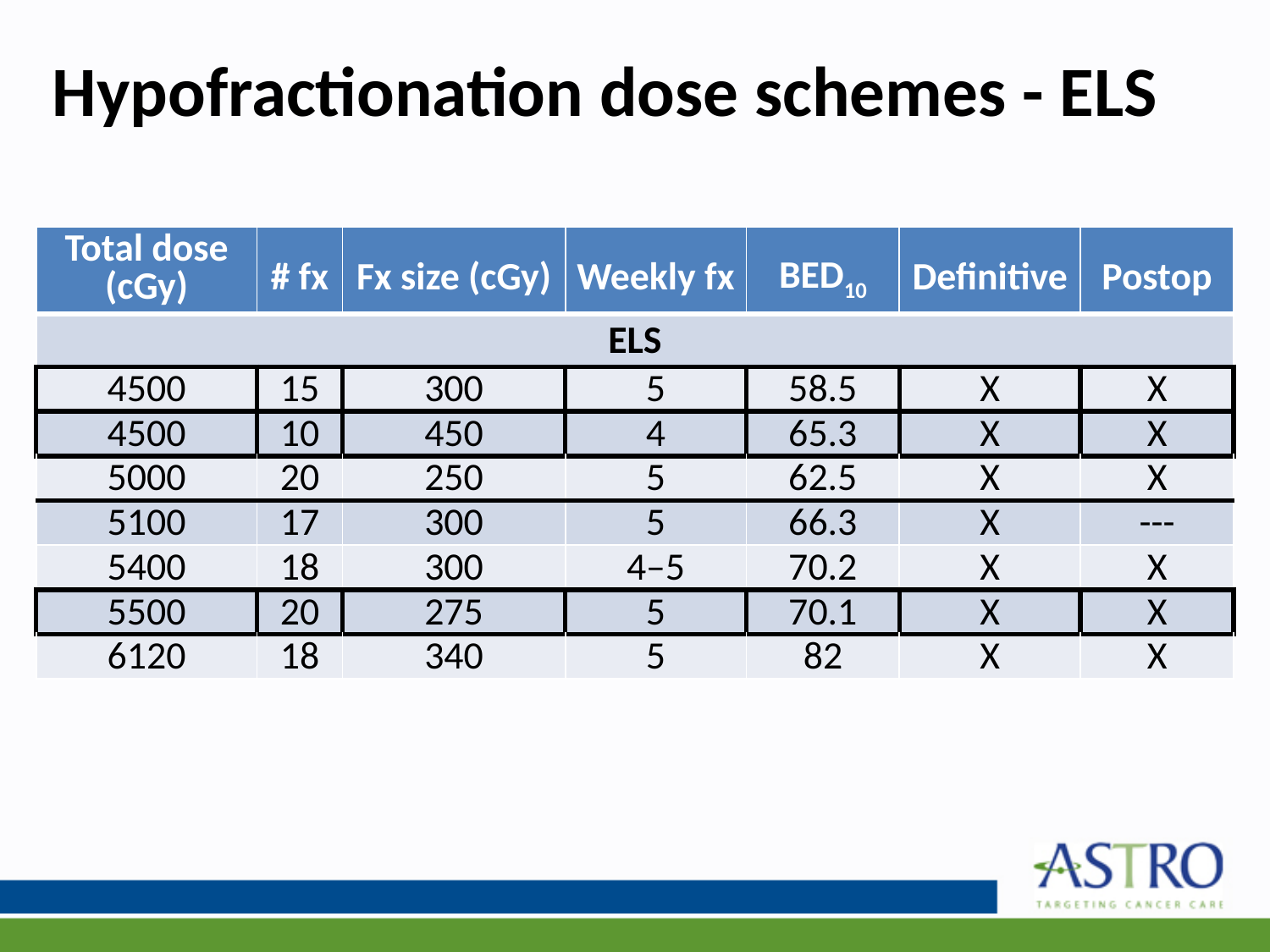

# Hypofractionation dose schemes - ELS
| Total dose (cGy) | # fx | Fx size (cGy) | Weekly fx | BED10 | Definitive | Postop |
| --- | --- | --- | --- | --- | --- | --- |
| ELS |  |  |  |  |  |  |
| 4500 | 15 | 300 | 5 | 58.5 | X | X |
| 4500 | 10 | 450 | 4 | 65.3 | X | X |
| 5000 | 20 | 250 | 5 | 62.5 | X | X |
| 5100 | 17 | 300 | 5 | 66.3 | X | --- |
| 5400 | 18 | 300 | 4–5 | 70.2 | X | X |
| 5500 | 20 | 275 | 5 | 70.1 | X | X |
| 6120 | 18 | 340 | 5 | 82 | X | X |